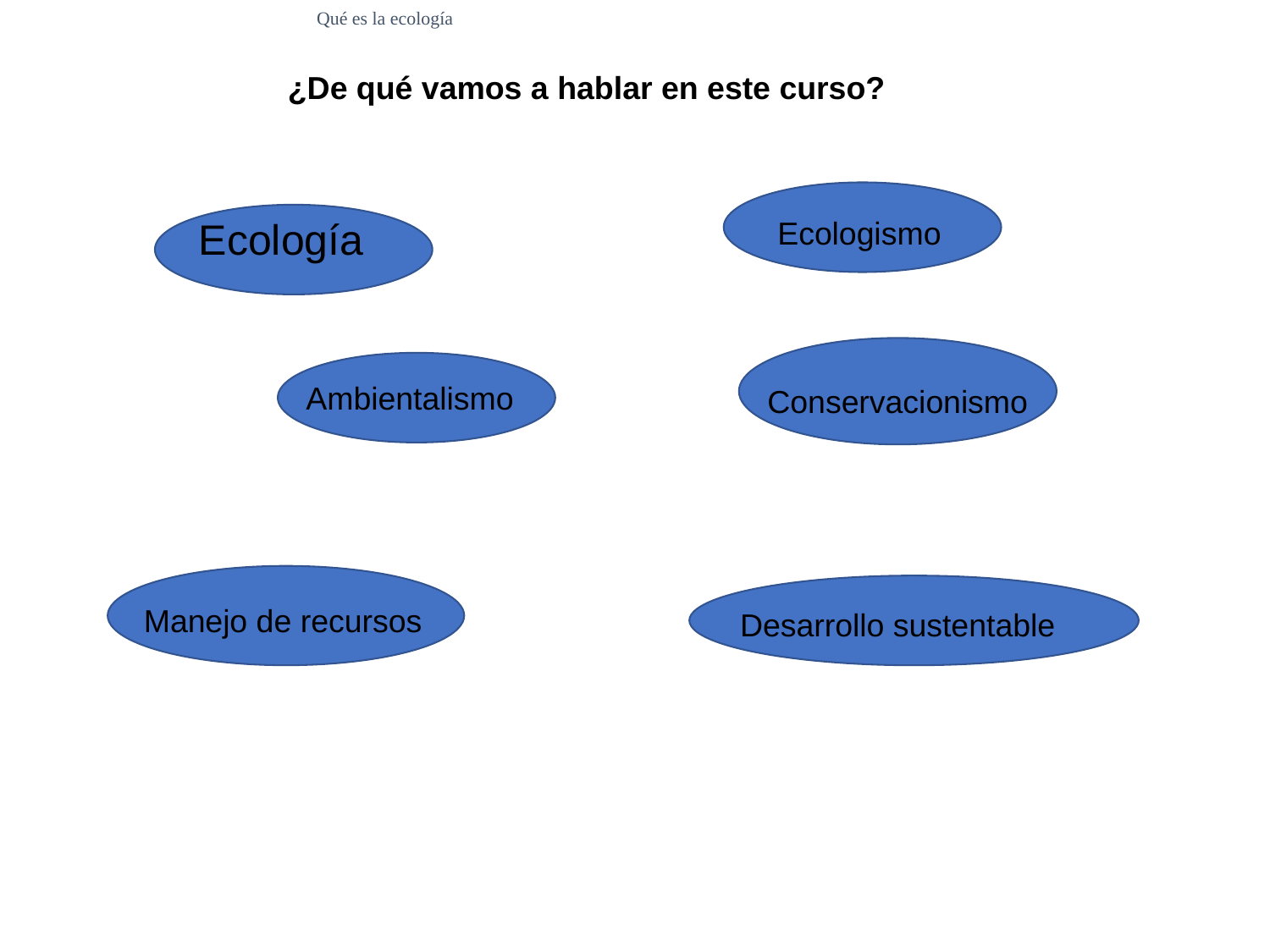

Qué es la ecología
¿De qué vamos a hablar en este curso?

Ecología
Ecologismo

Ambientalismo
Conservacionismo

Manejo de recursos
Desarrollo sustentable